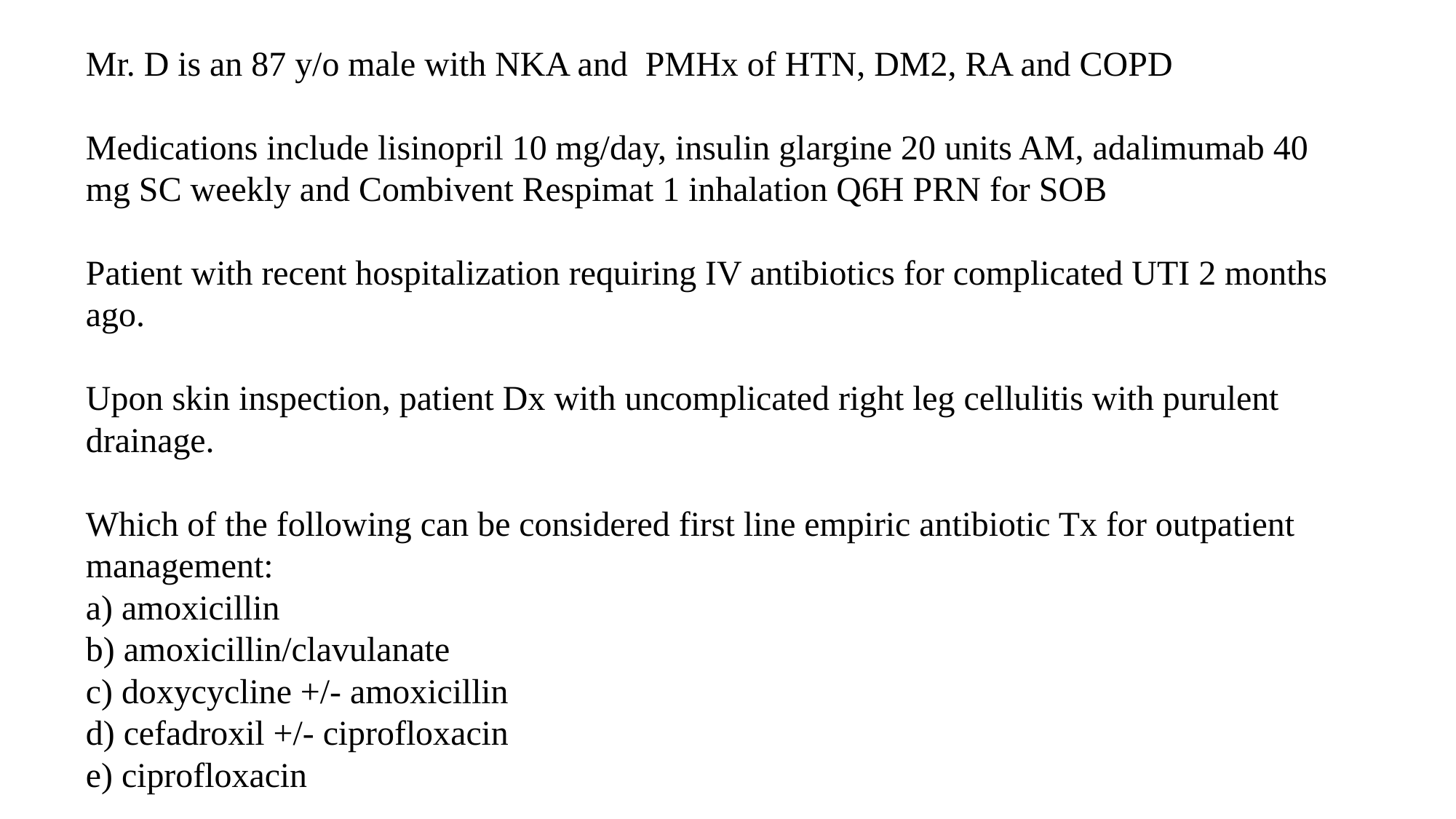

Mr. D is an 87 y/o male with NKA and  PMHx of HTN, DM2, RA and COPD
Medications include lisinopril 10 mg/day, insulin glargine 20 units AM, adalimumab 40 mg SC weekly and Combivent Respimat 1 inhalation Q6H PRN for SOB
Patient with recent hospitalization requiring IV antibiotics for complicated UTI 2 months ago.
Upon skin inspection, patient Dx with uncomplicated right leg cellulitis with purulent drainage.
Which of the following can be considered first line empiric antibiotic Tx for outpatient management:
a) amoxicillin
b) amoxicillin/clavulanate
c) doxycycline +/- amoxicillin
d) cefadroxil +/- ciprofloxacin
e) ciprofloxacin